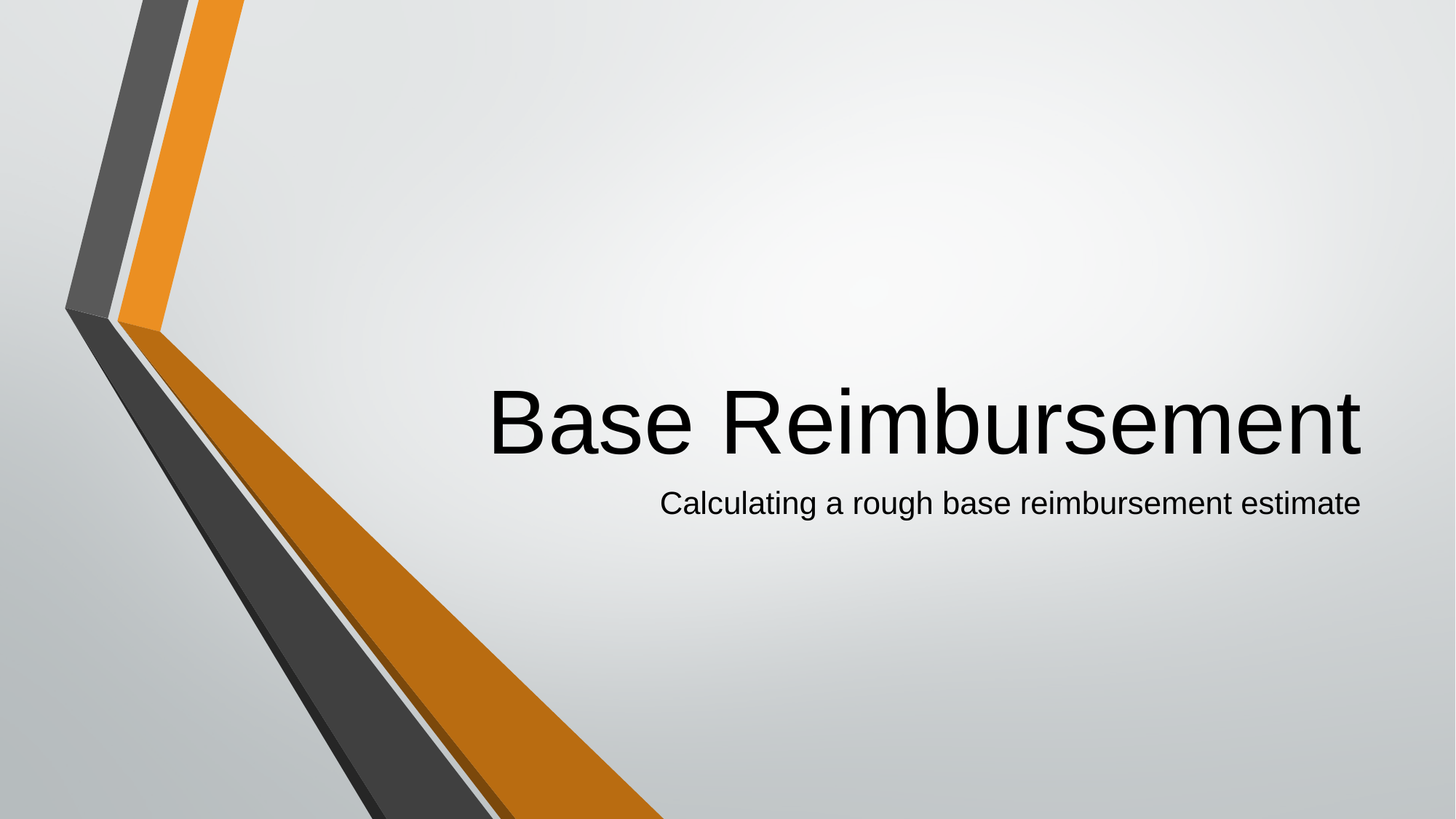

# Base Reimbursement
Calculating a rough base reimbursement estimate